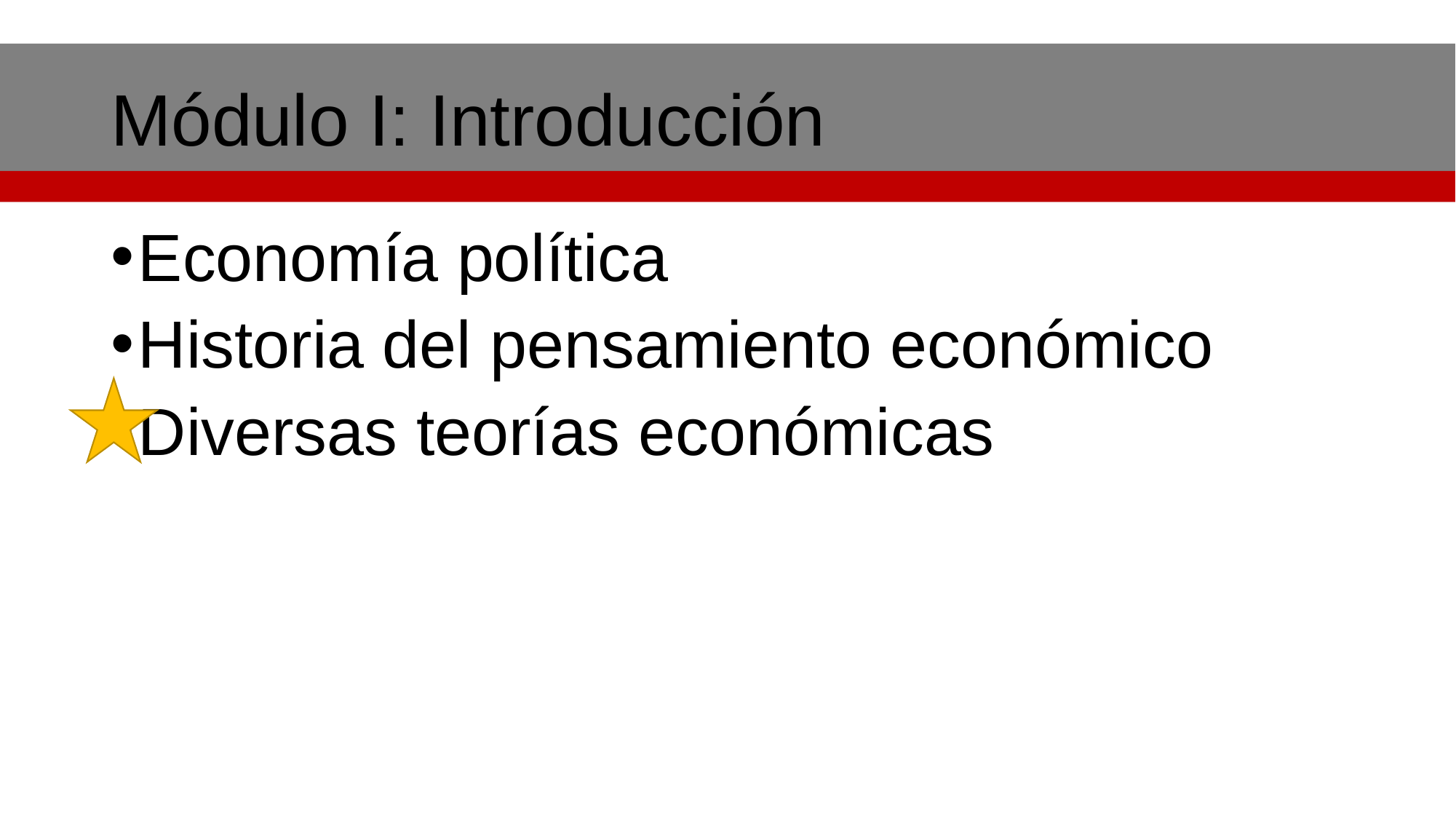

# Módulo I: Introducción

Economía política
Historia del pensamiento económico
Diversas teorías económicas